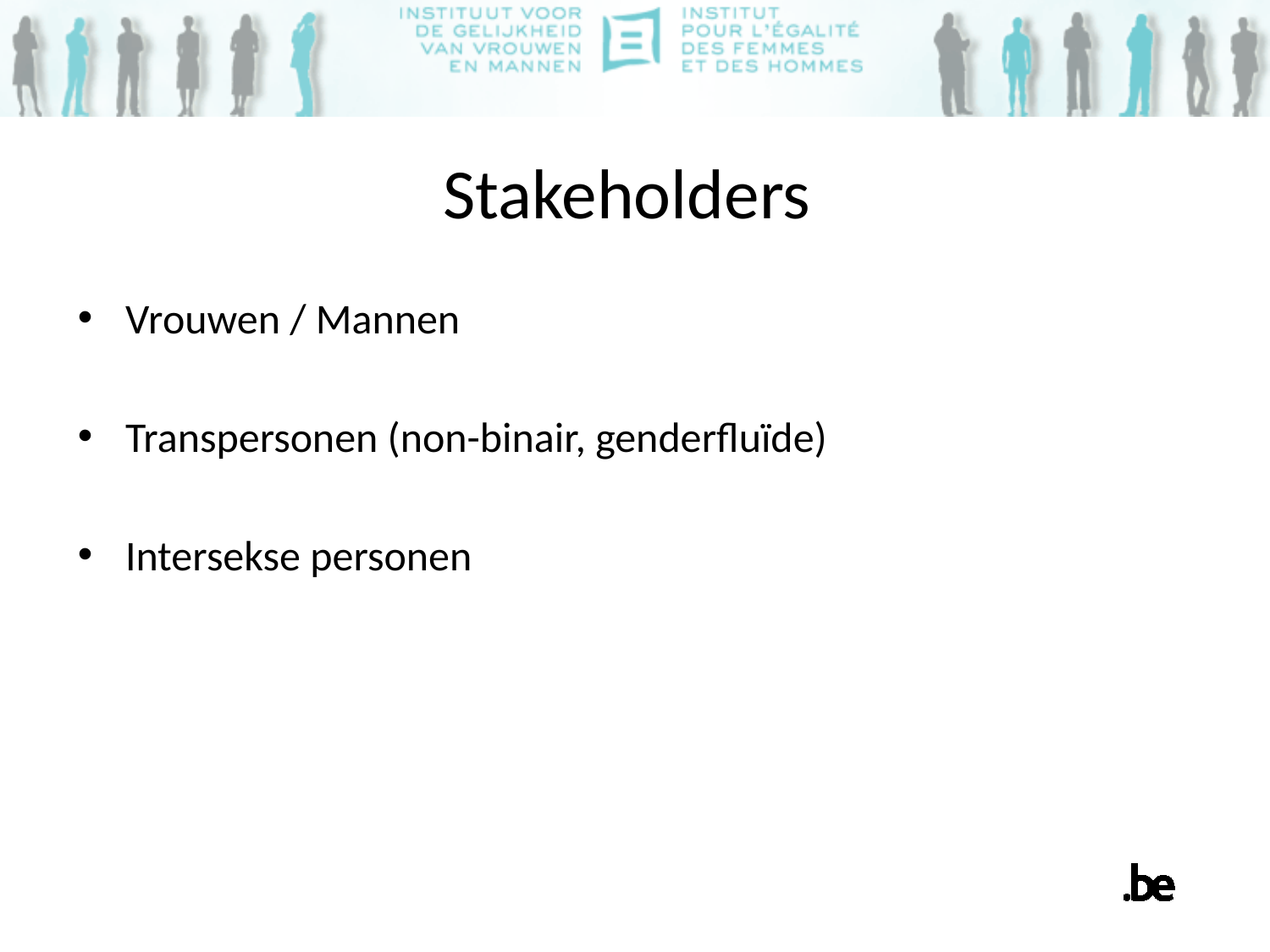

# Stakeholders

Vrouwen / Mannen

Transpersonen (non-binair, genderfluïde)

Intersekse personen